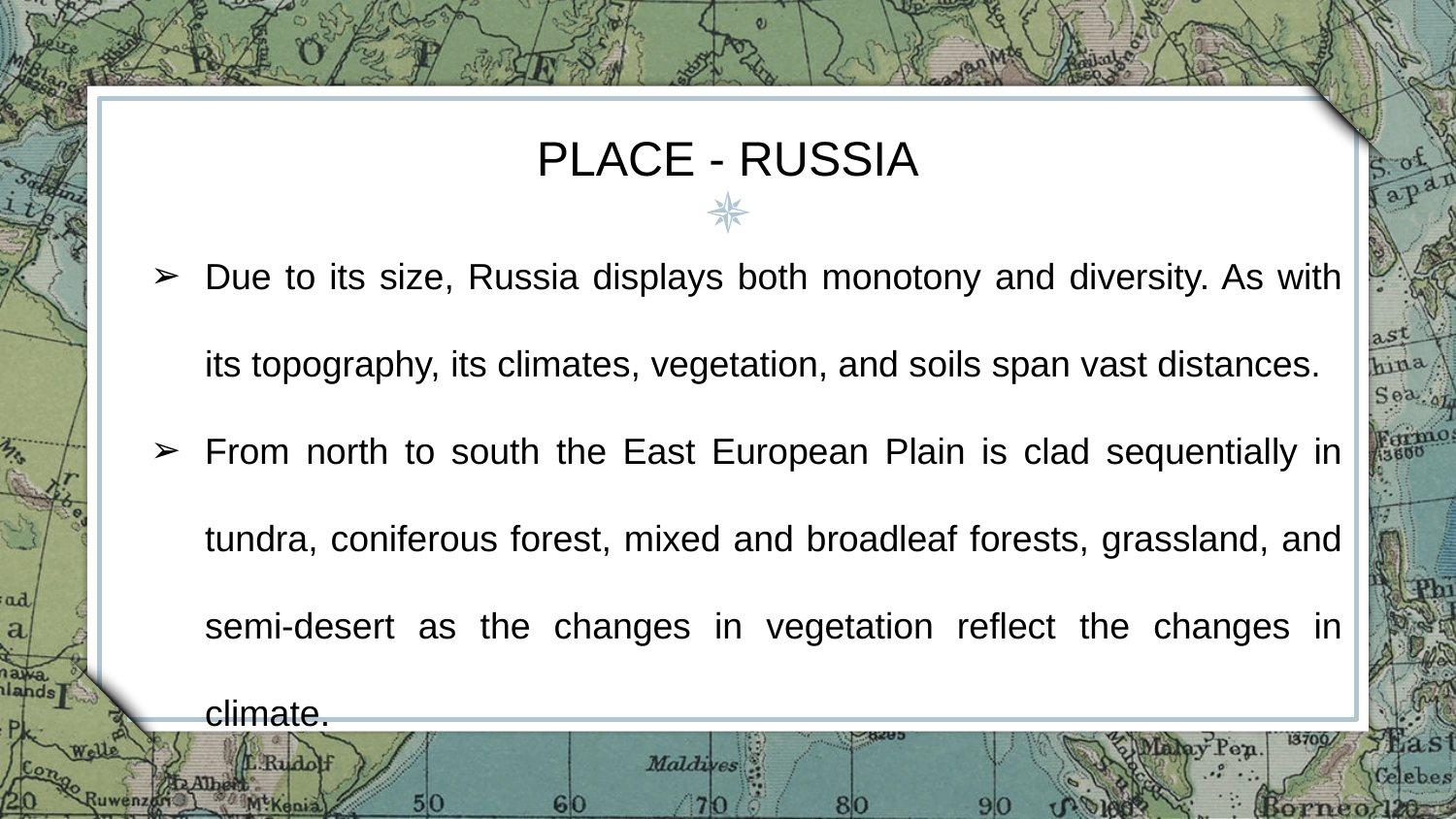

# PLACE - RUSSIA
Due to its size, Russia displays both monotony and diversity. As with its topography, its climates, vegetation, and soils span vast distances.
From north to south the East European Plain is clad sequentially in tundra, coniferous forest, mixed and broadleaf forests, grassland, and semi-desert as the changes in vegetation reflect the changes in climate.